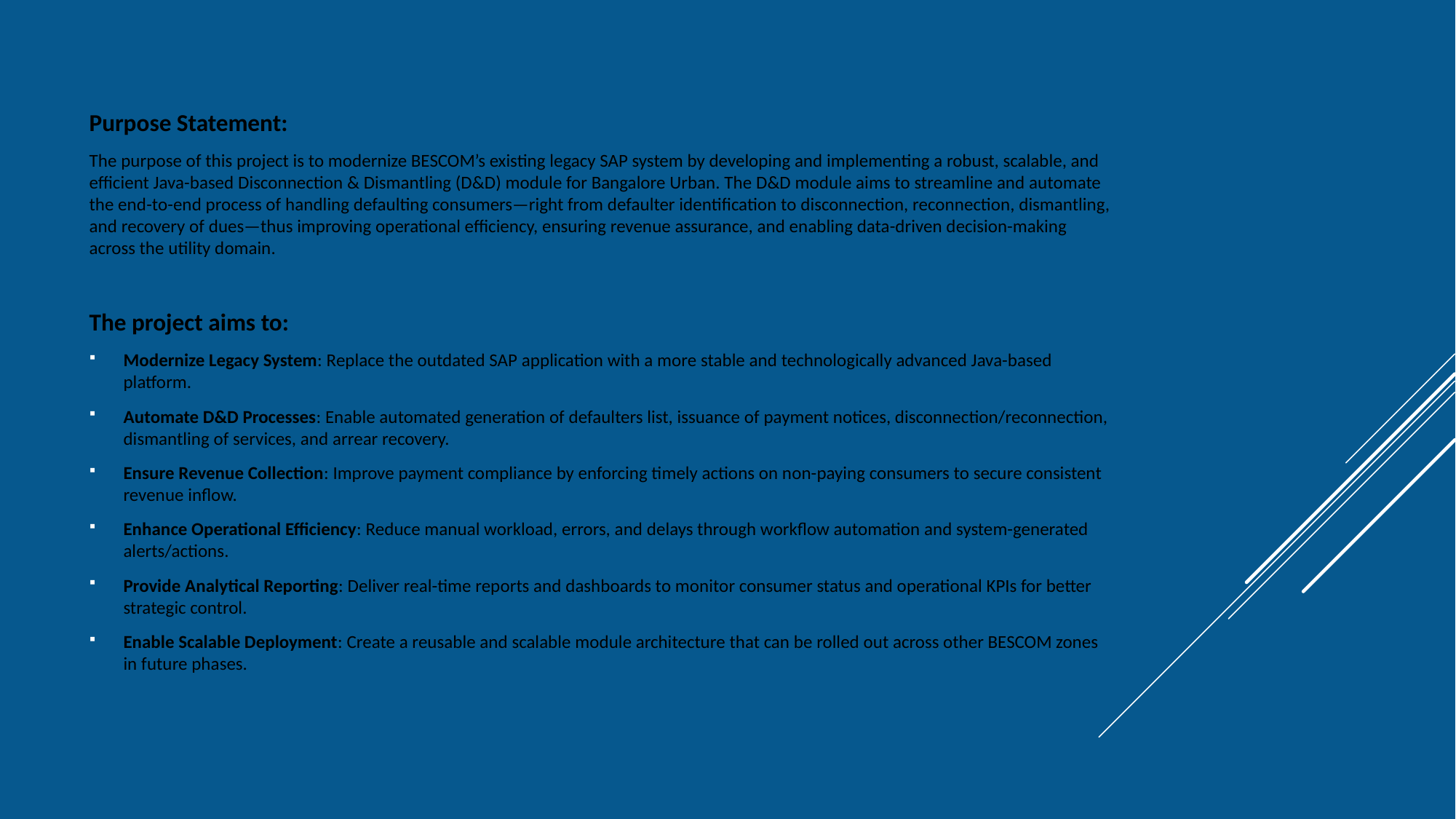

Purpose Statement:
The purpose of this project is to modernize BESCOM’s existing legacy SAP system by developing and implementing a robust, scalable, and efficient Java-based Disconnection & Dismantling (D&D) module for Bangalore Urban. The D&D module aims to streamline and automate the end-to-end process of handling defaulting consumers—right from defaulter identification to disconnection, reconnection, dismantling, and recovery of dues—thus improving operational efficiency, ensuring revenue assurance, and enabling data-driven decision-making across the utility domain.

The project aims to:
Modernize Legacy System: Replace the outdated SAP application with a more stable and technologically advanced Java-based platform.
Automate D&D Processes: Enable automated generation of defaulters list, issuance of payment notices, disconnection/reconnection, dismantling of services, and arrear recovery.
Ensure Revenue Collection: Improve payment compliance by enforcing timely actions on non-paying consumers to secure consistent revenue inflow.
Enhance Operational Efficiency: Reduce manual workload, errors, and delays through workflow automation and system-generated alerts/actions.
Provide Analytical Reporting: Deliver real-time reports and dashboards to monitor consumer status and operational KPIs for better strategic control.
Enable Scalable Deployment: Create a reusable and scalable module architecture that can be rolled out across other BESCOM zones in future phases.